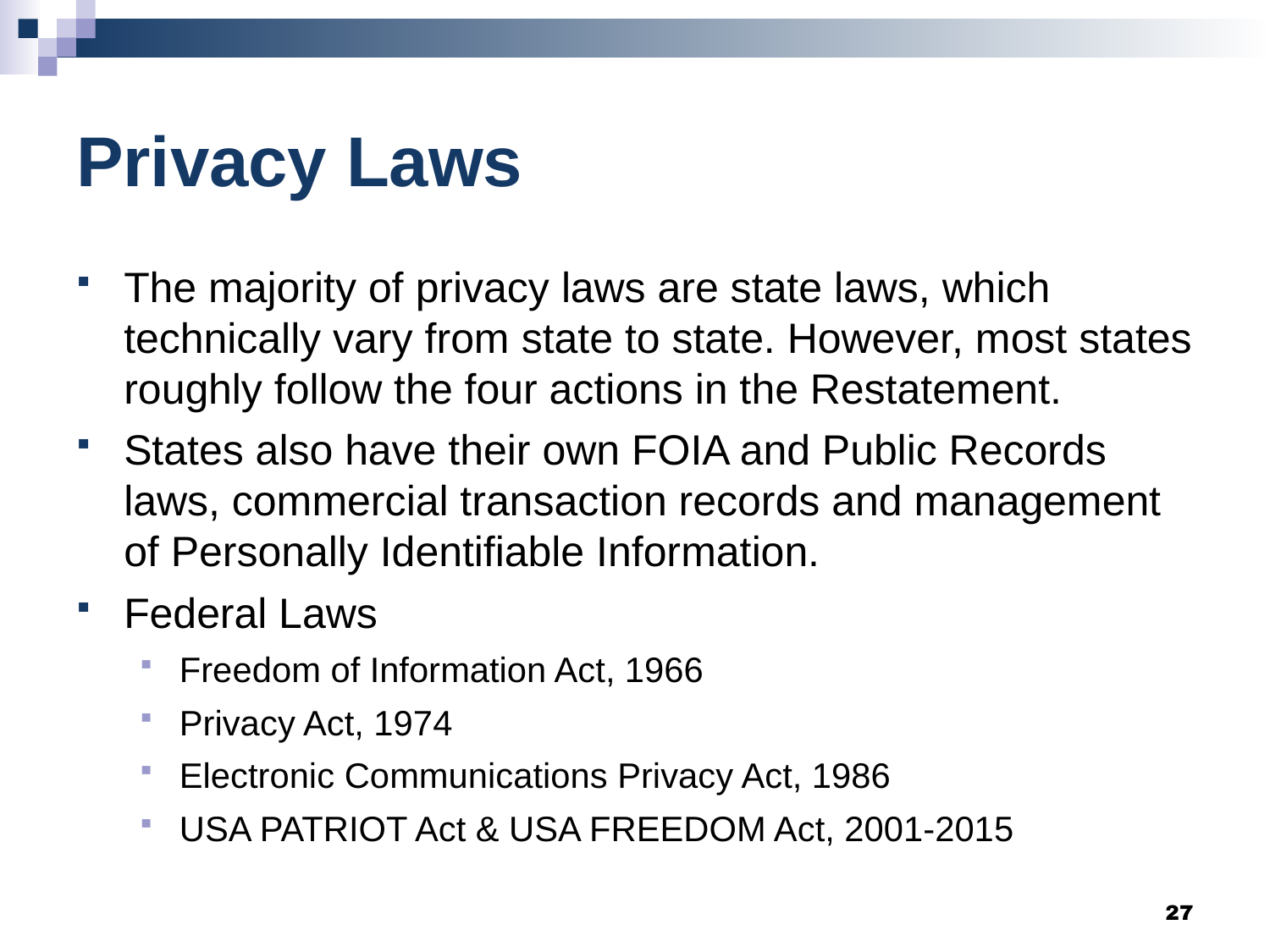

# Privacy Laws
The majority of privacy laws are state laws, which technically vary from state to state. However, most states roughly follow the four actions in the Restatement.
States also have their own FOIA and Public Records laws, commercial transaction records and management of Personally Identifiable Information.
Federal Laws
Freedom of Information Act, 1966
Privacy Act, 1974
Electronic Communications Privacy Act, 1986
USA PATRIOT Act & USA FREEDOM Act, 2001-2015

27